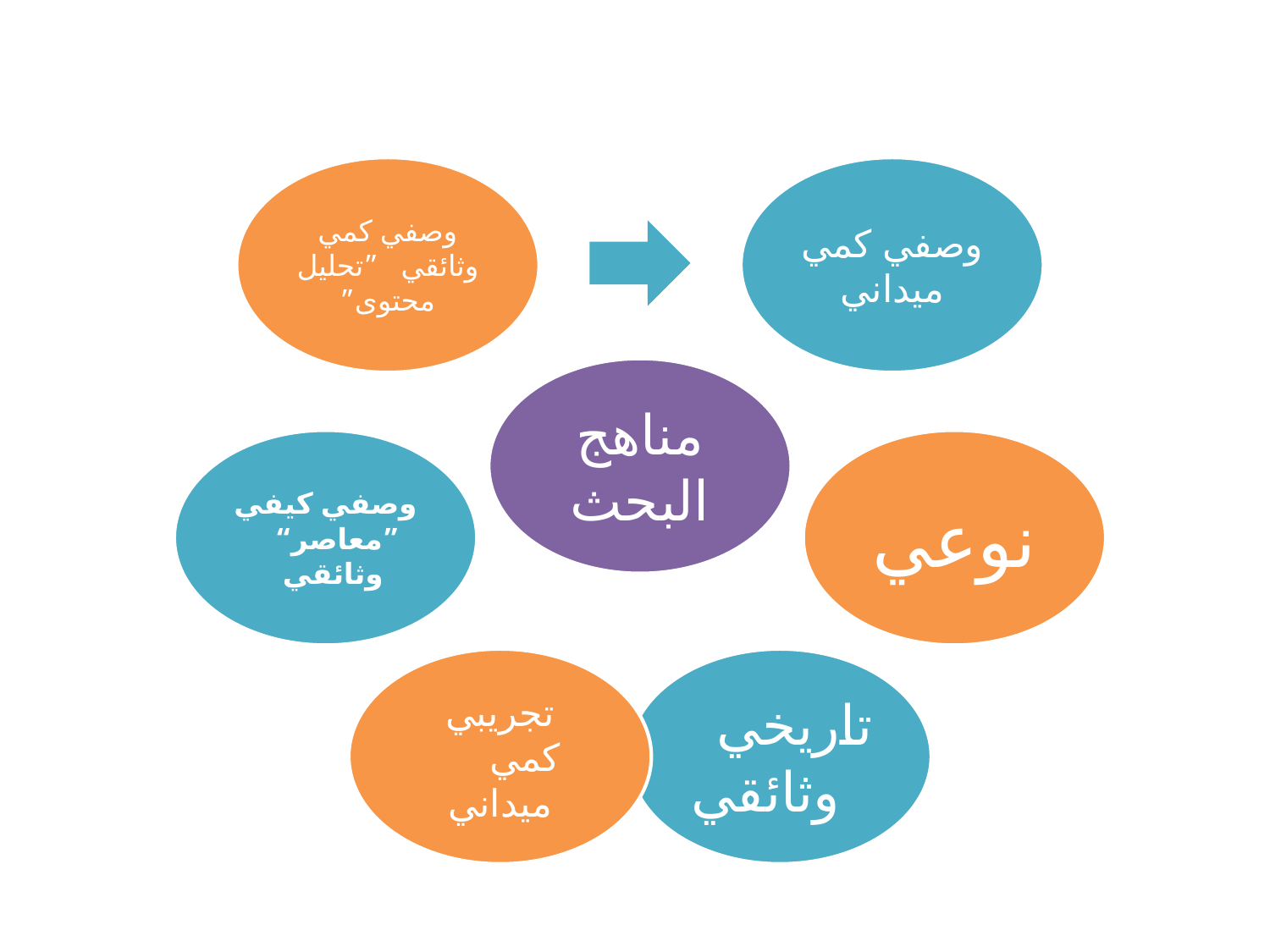

مناهج البحث
وصفي كمي ميداني
نوعي
تجريبي كمي      ميداني
وصفي كيفي ”معاصر“    وثائقي
وصفي كمي وثائقي   ”تحليل محتوى”